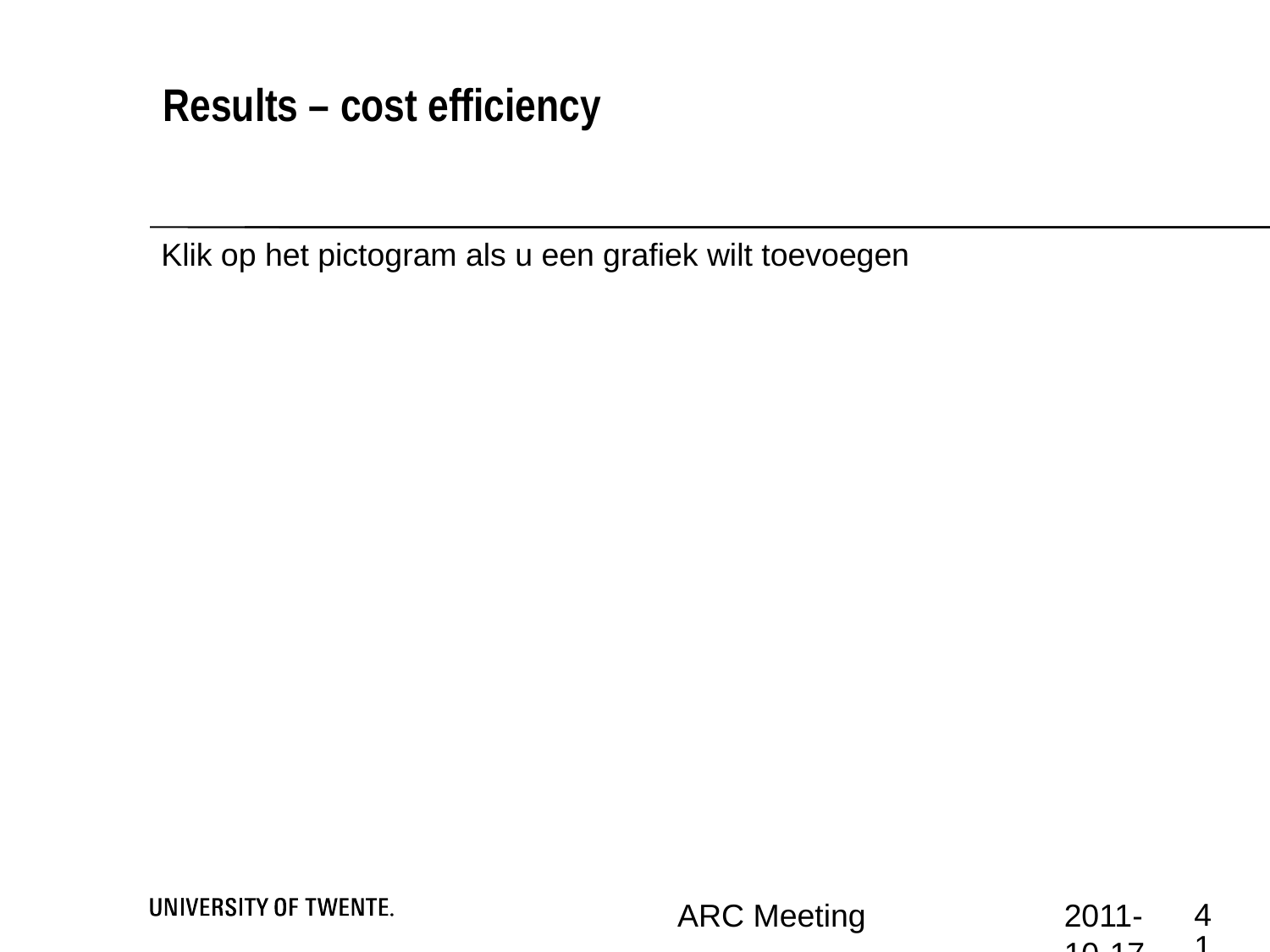

Results – cost efficiency

41
ARC Meeting
2011-10-17